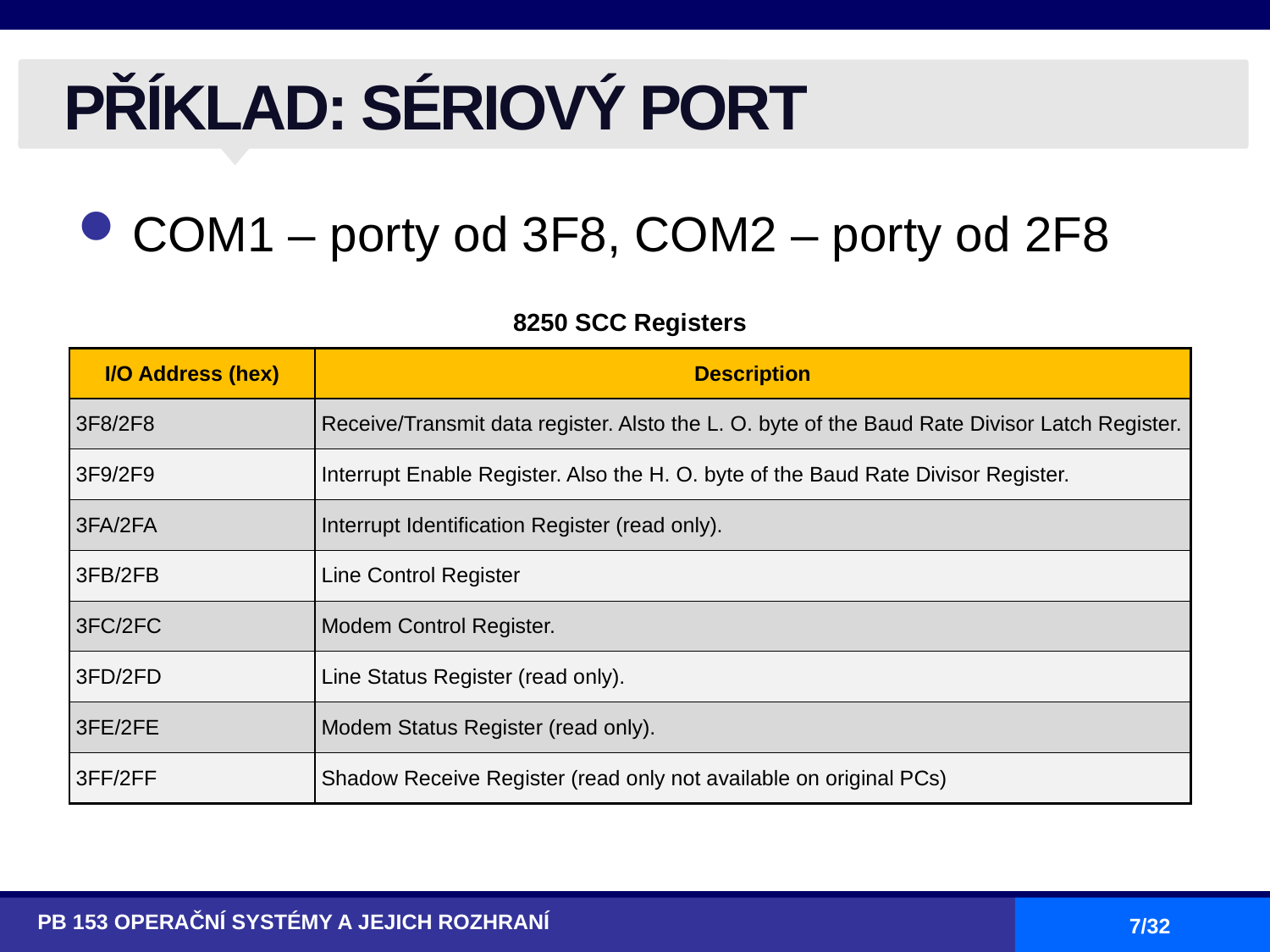

# PŘÍKLAD: SÉRIOVÝ PORT
COM1 – porty od 3F8, COM2 – porty od 2F8
| 8250 SCC Registers |  |
| --- | --- |
| I/O Address (hex) | Description |
| 3F8/2F8 | Receive/Transmit data register. Alsto the L. O. byte of the Baud Rate Divisor Latch Register. |
| 3F9/2F9 | Interrupt Enable Register. Also the H. O. byte of the Baud Rate Divisor Register. |
| 3FA/2FA | Interrupt Identification Register (read only). |
| 3FB/2FB | Line Control Register |
| 3FC/2FC | Modem Control Register. |
| 3FD/2FD | Line Status Register (read only). |
| 3FE/2FE | Modem Status Register (read only). |
| 3FF/2FF | Shadow Receive Register (read only not available on original PCs) |
PB 153 OPERAČNÍ SYSTÉMY A JEJICH ROZHRANÍ